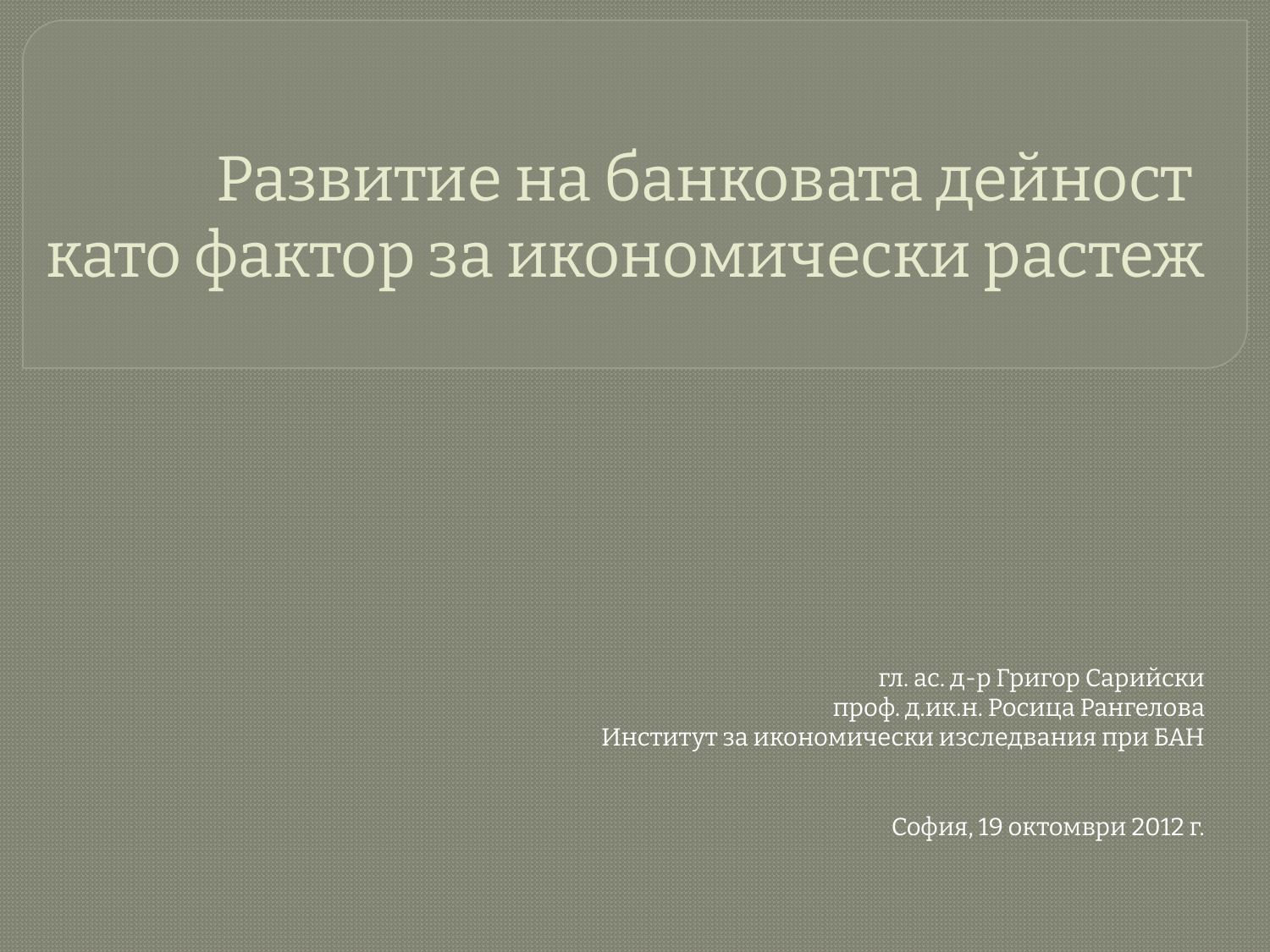

# Развитие на банковата дейност като фактор за икономически растеж
гл. ас. д-р Григор Сарийски
проф. д.ик.н. Росица Рангелова
Институт за икономически изследвания при БАН

София, 19 октомври 2012 г.